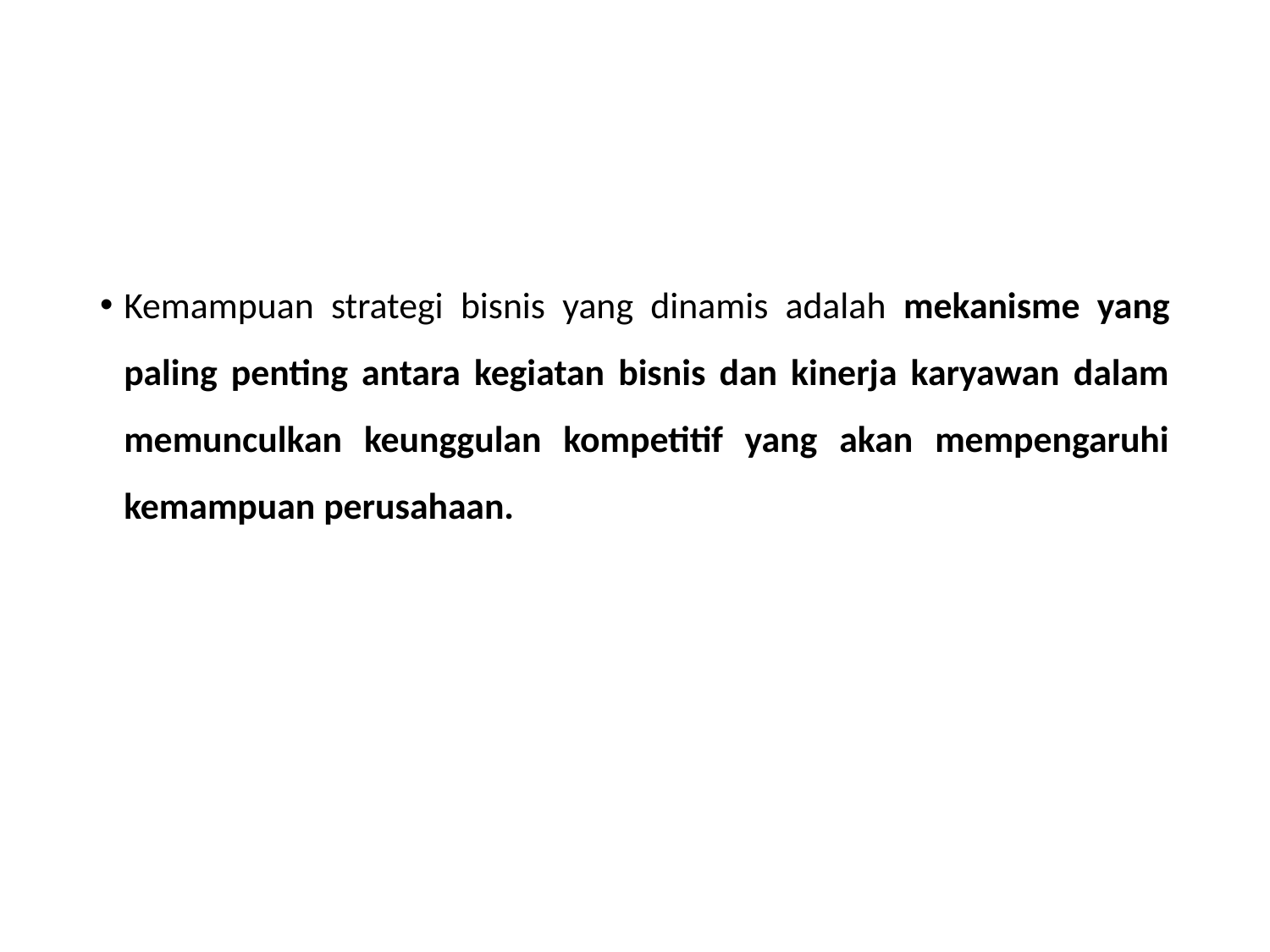

#
Kemampuan strategi bisnis yang dinamis adalah mekanisme yang paling penting antara kegiatan bisnis dan kinerja karyawan dalam memunculkan keunggulan kompetitif yang akan mempengaruhi kemampuan perusahaan.